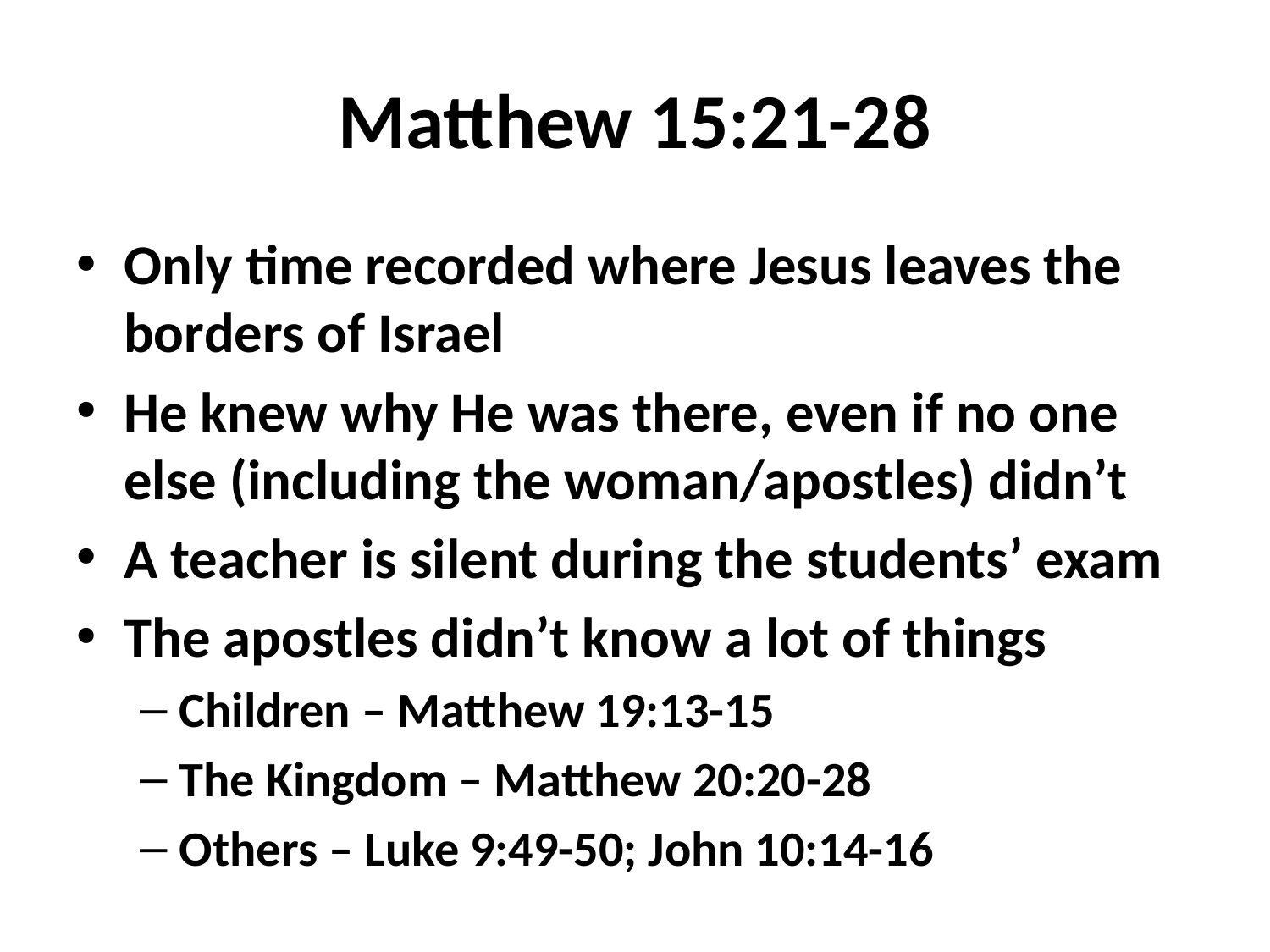

# Matthew 15:21-28
Only time recorded where Jesus leaves the borders of Israel
He knew why He was there, even if no one else (including the woman/apostles) didn’t
A teacher is silent during the students’ exam
The apostles didn’t know a lot of things
Children – Matthew 19:13-15
The Kingdom – Matthew 20:20-28
Others – Luke 9:49-50; John 10:14-16